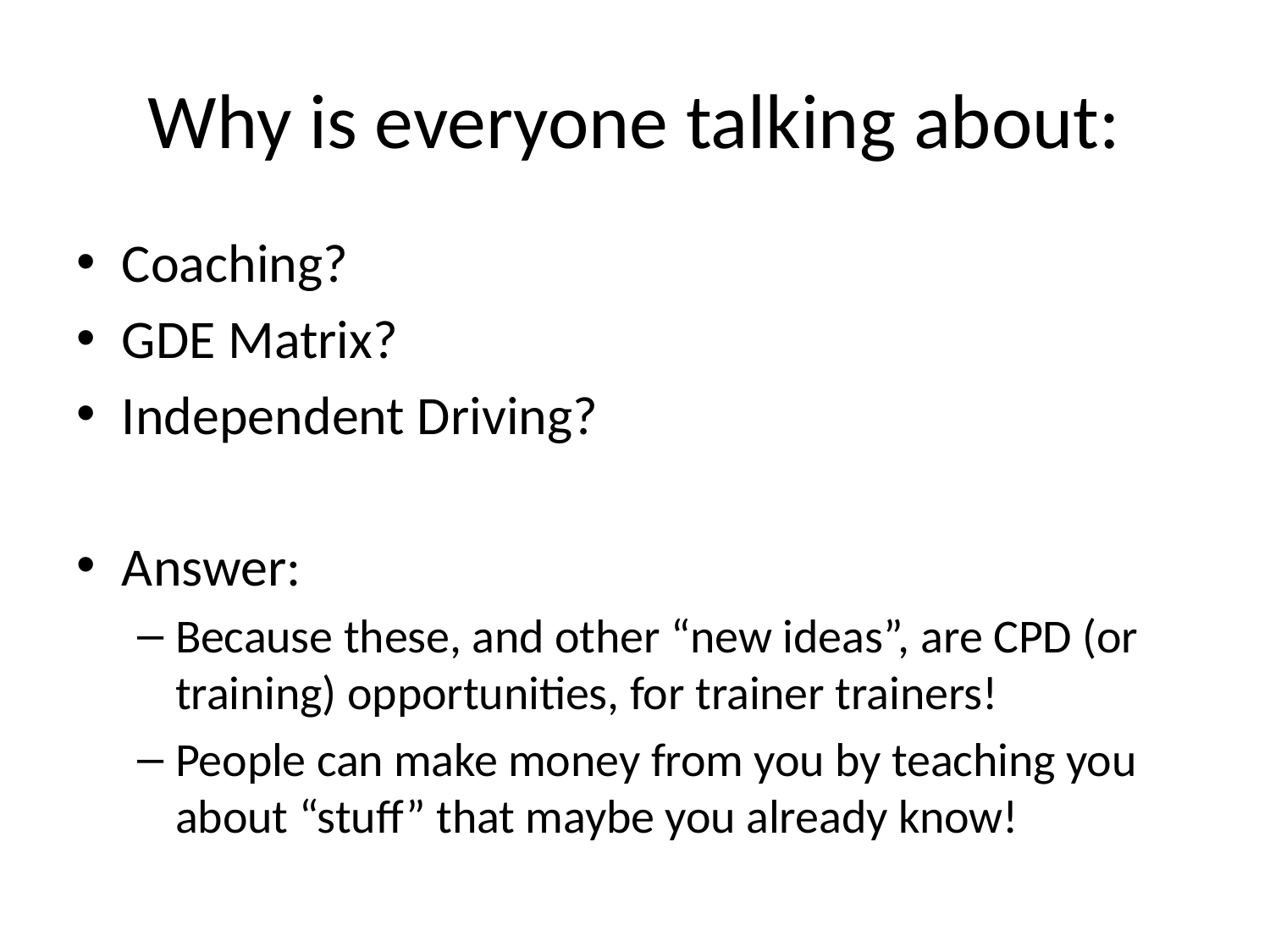

# Why is everyone talking about:
Coaching?
GDE Matrix?
Independent Driving?

Answer:
Because these, and other “new ideas”, are CPD (or training) opportunities, for trainer trainers!
People can make money from you by teaching you about “stuff” that maybe you already know!